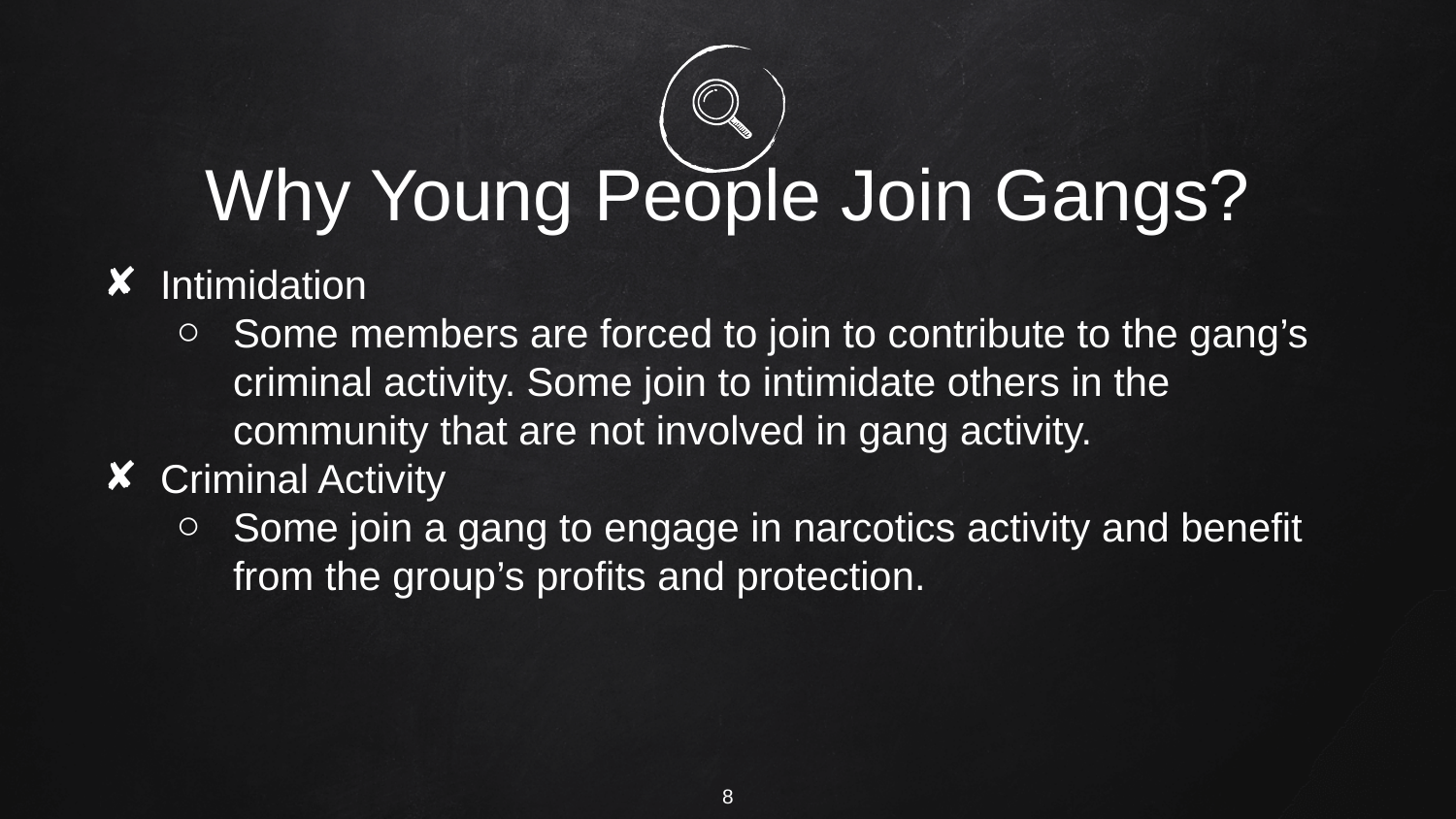

# Why Young People Join Gangs?

Intimidation
Some members are forced to join to contribute to the gang’s criminal activity. Some join to intimidate others in the community that are not involved in gang activity.
Criminal Activity
Some join a gang to engage in narcotics activity and benefit from the group’s profits and protection.

8